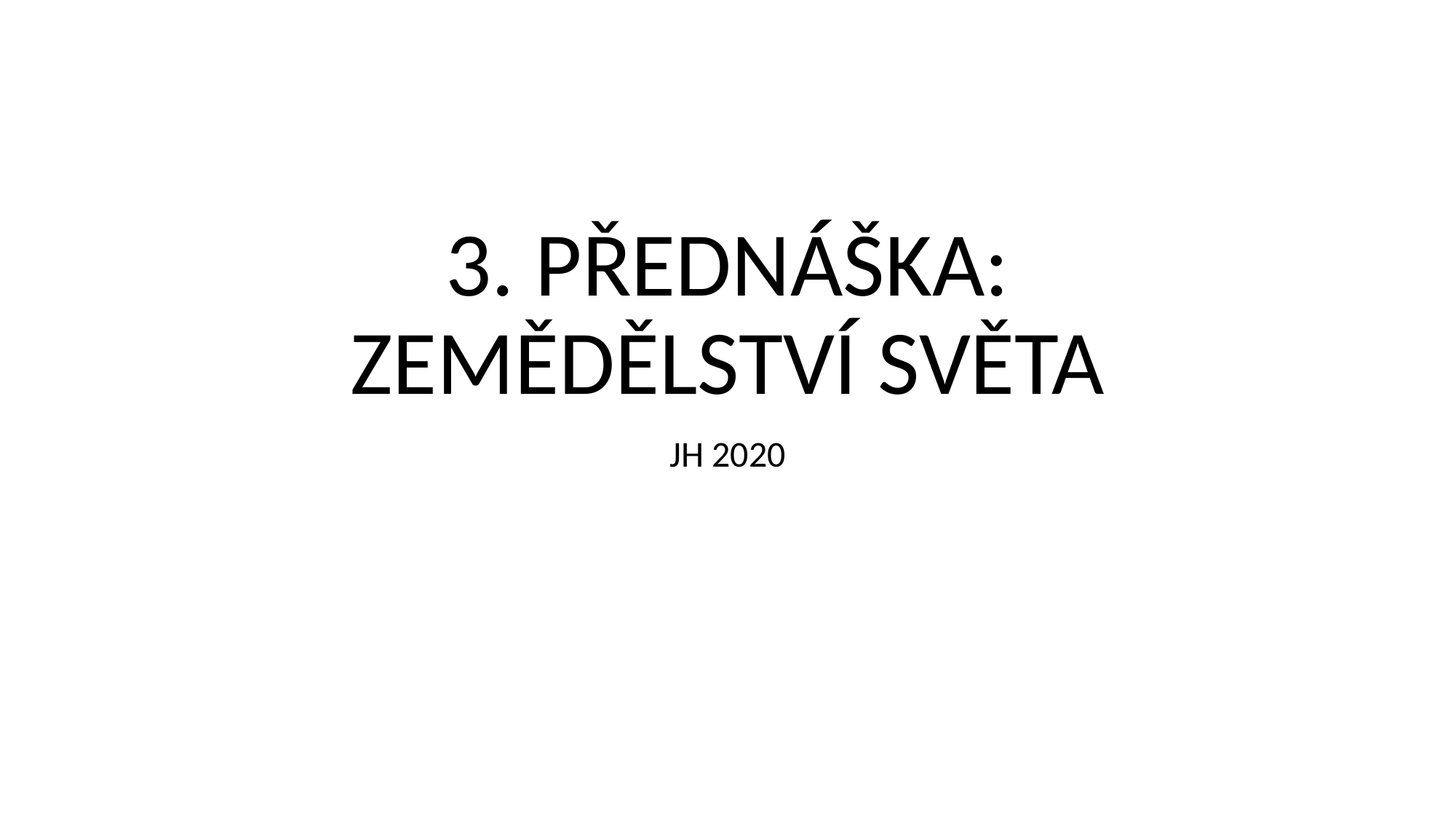

# 3. PŘEDNÁŠKA: ZEMĚDĚLSTVÍ SVĚTA
JH 2020